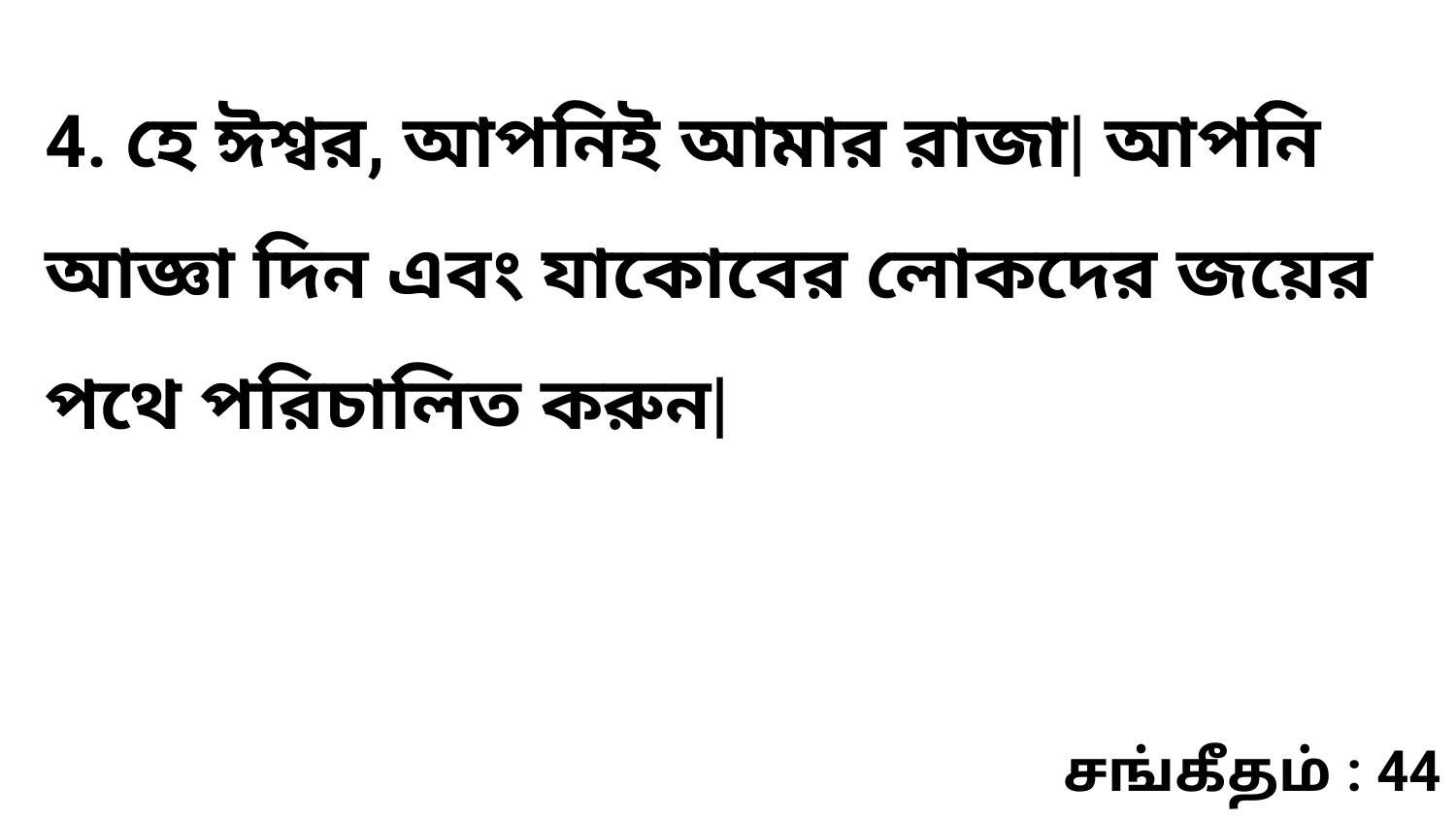

4. হে ঈশ্বর, আপনিই আমার রাজা| আপনি আজ্ঞা দিন এবং যাকোবের লোকদের জয়ের পথে পরিচালিত করুন|
சங்கீதம் : 44